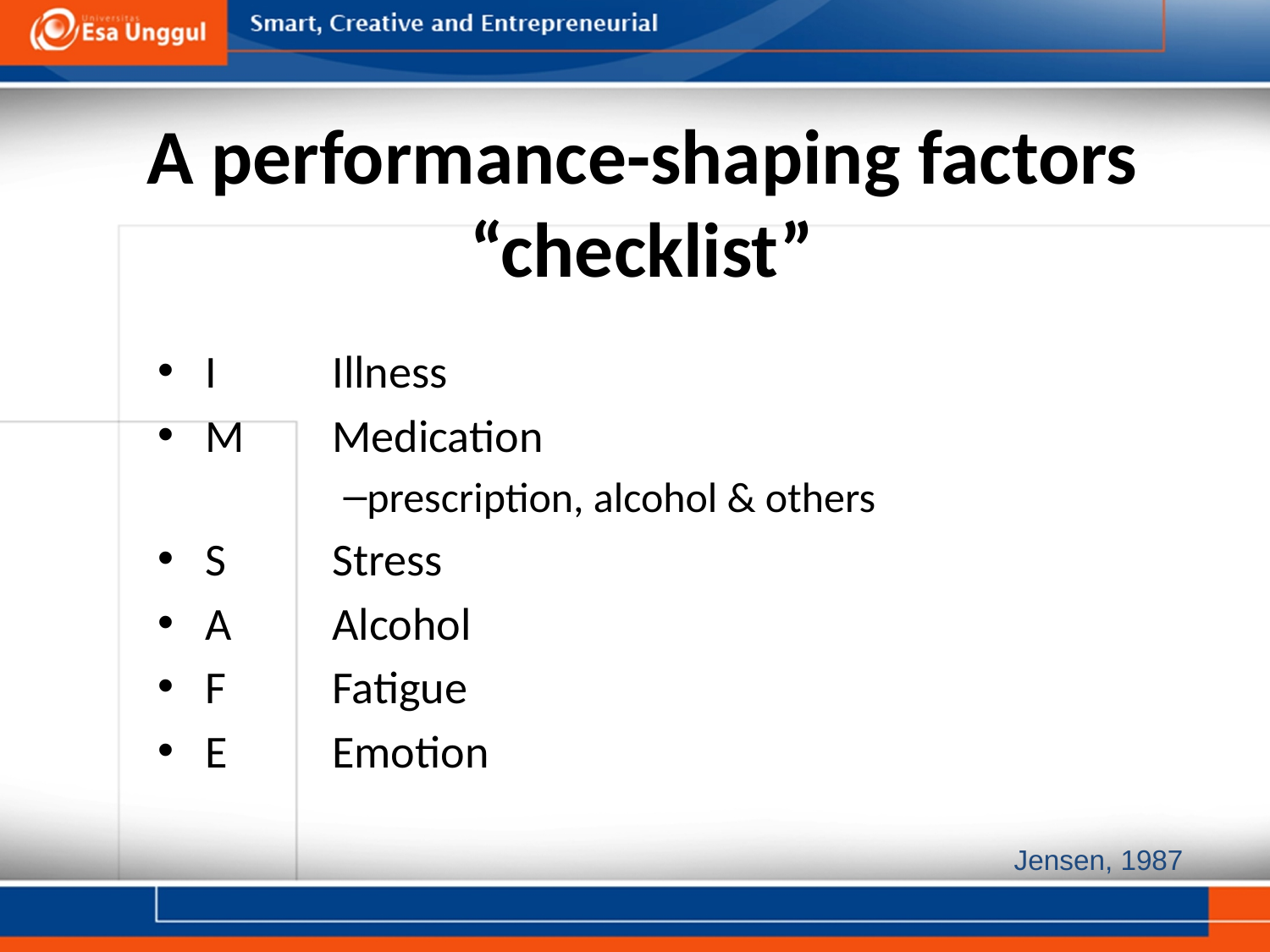

# A performance-shaping factors “checklist”
I	Illness
M	Medication
prescription, alcohol & others
S	Stress
A	Alcohol
F	Fatigue
E	Emotion

Jensen, 1987